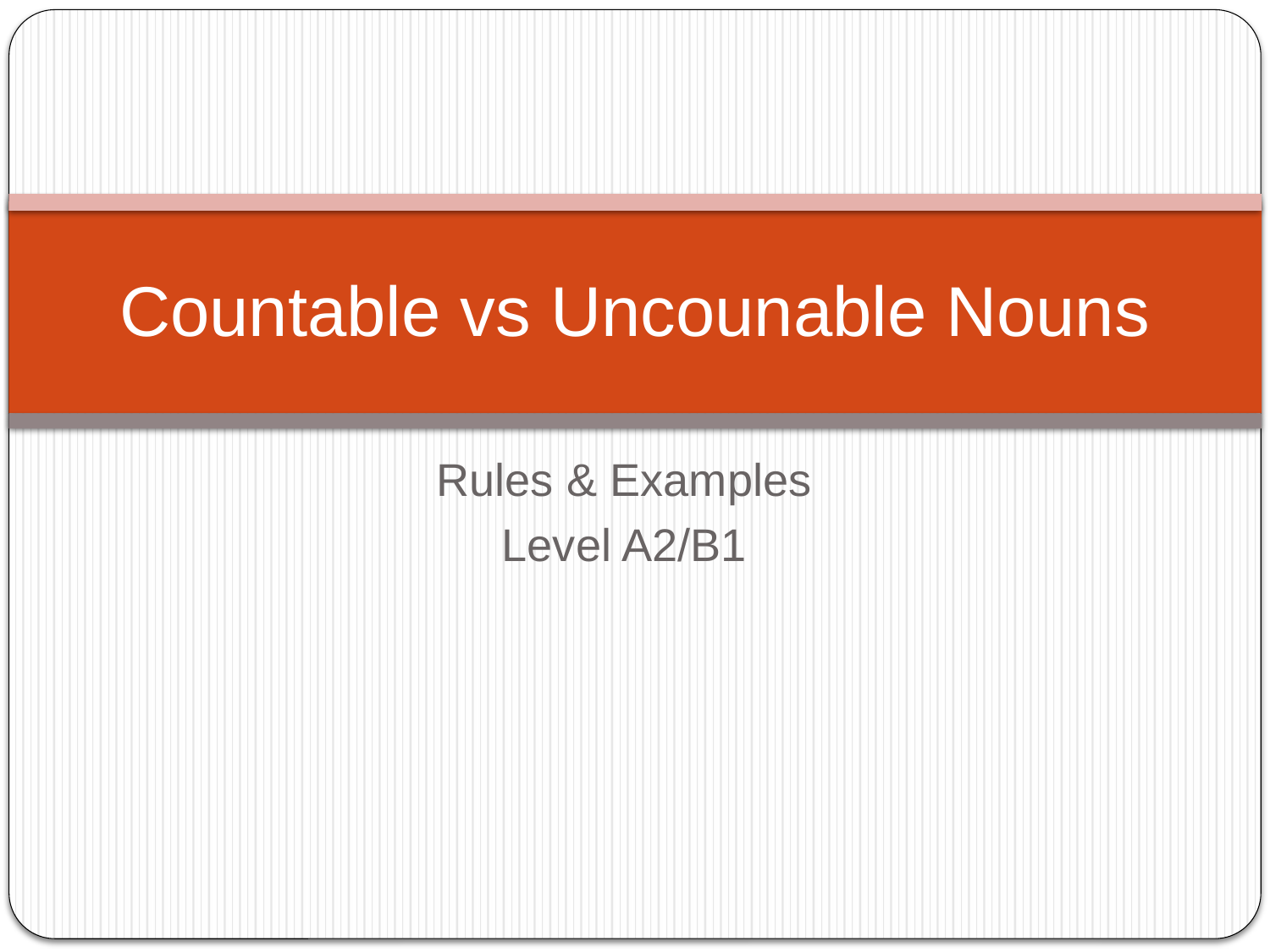

# Countable vs Uncounable Nouns
Rules & Examples
Level A2/B1